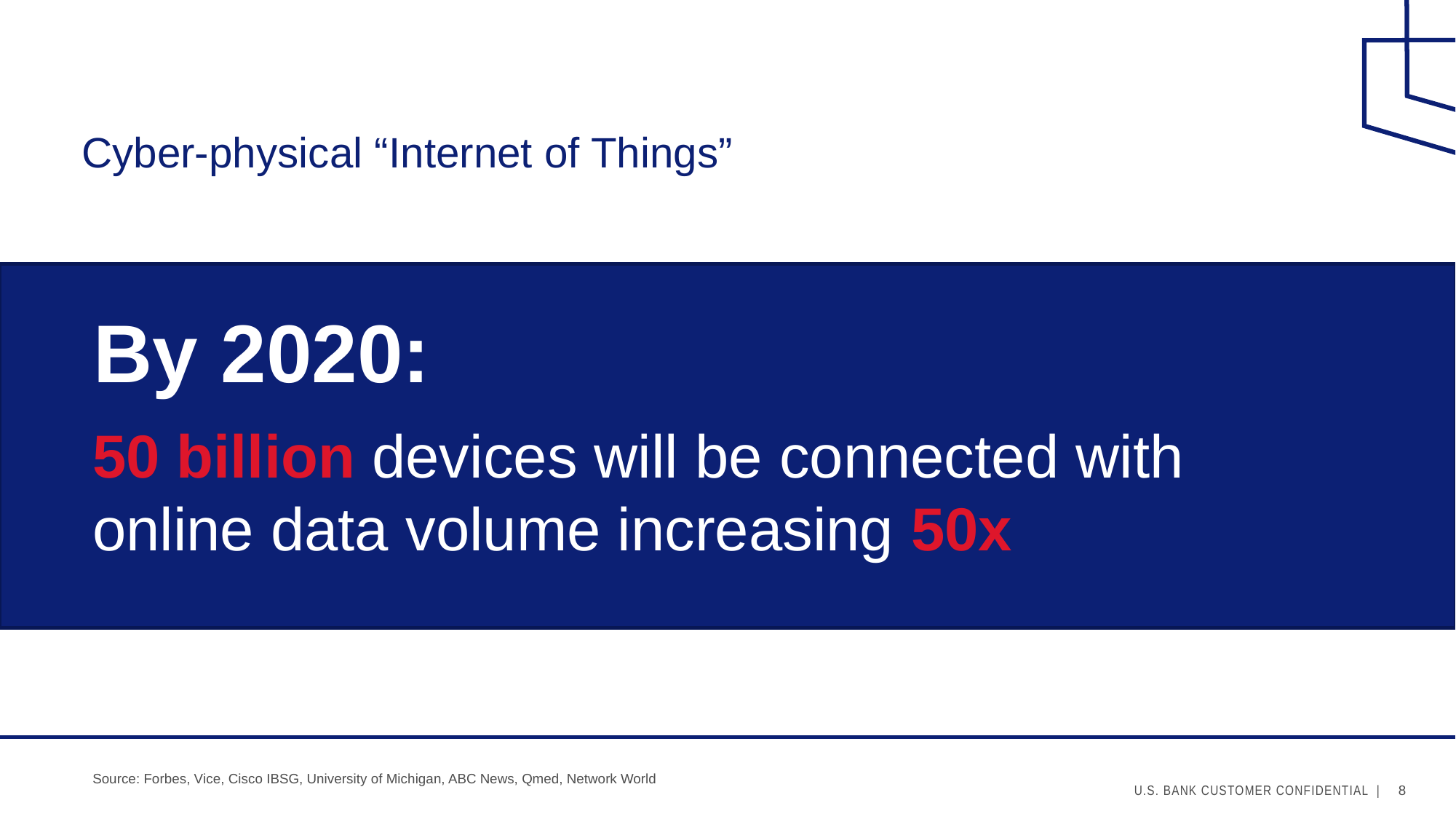

# Cyber-physical “Internet of Things”

By 2020:
50 billion devices will be connected with online data volume increasing 50x
Source: Forbes, Vice, Cisco IBSG, University of Michigan, ABC News, Qmed, Network World